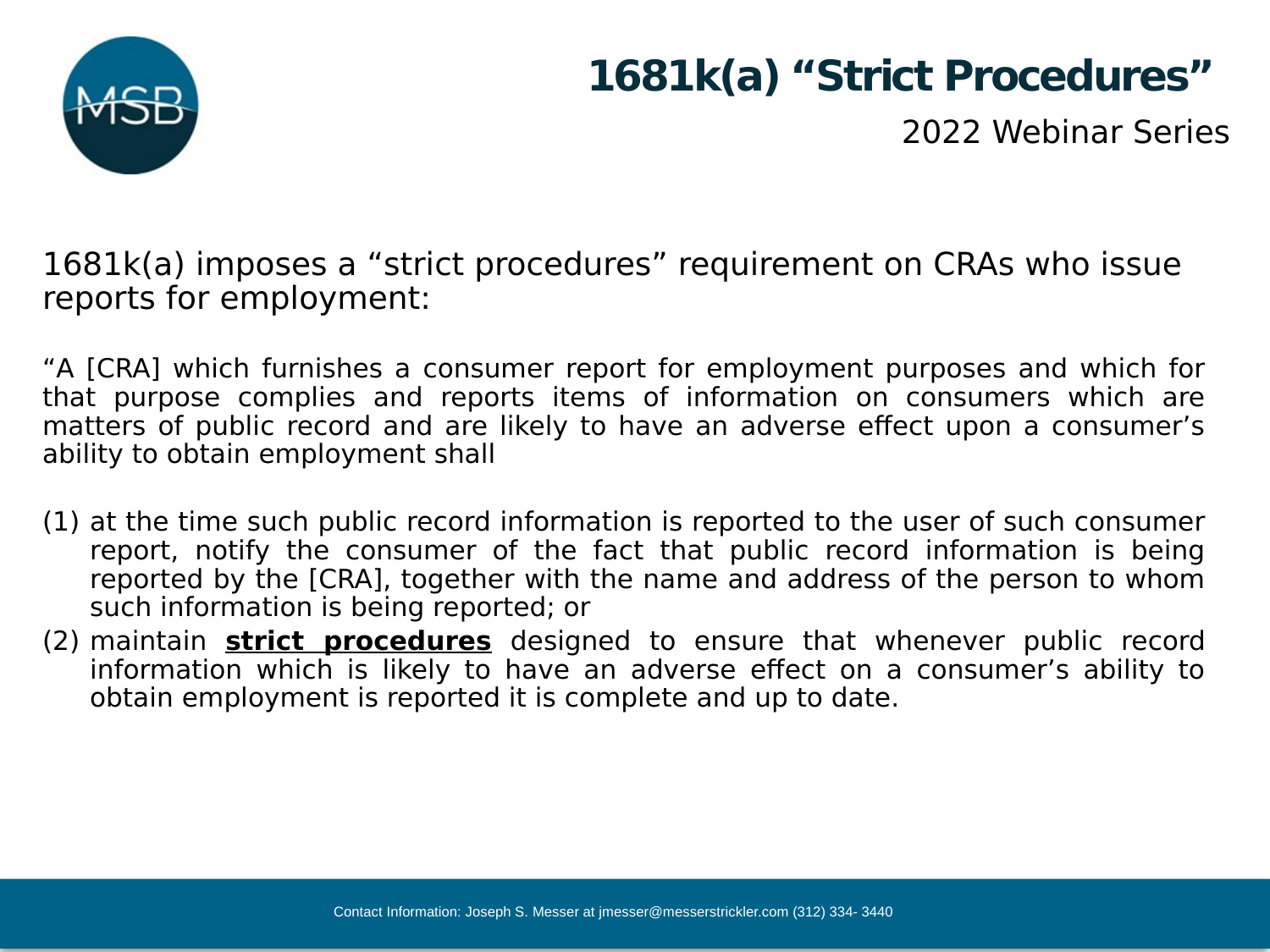

# 1681k(a) “Strict Procedures”
1681k(a) imposes a “strict procedures” requirement on CRAs who issue reports for employment:

“A [CRA] which furnishes a consumer report for employment purposes and which for that purpose complies and reports items of information on consumers which are matters of public record and are likely to have an adverse effect upon a consumer’s ability to obtain employment shall

at the time such public record information is reported to the user of such consumer report, notify the consumer of the fact that public record information is being reported by the [CRA], together with the name and address of the person to whom such information is being reported; or
maintain strict procedures designed to ensure that whenever public record information which is likely to have an adverse effect on a consumer’s ability to obtain employment is reported it is complete and up to date.